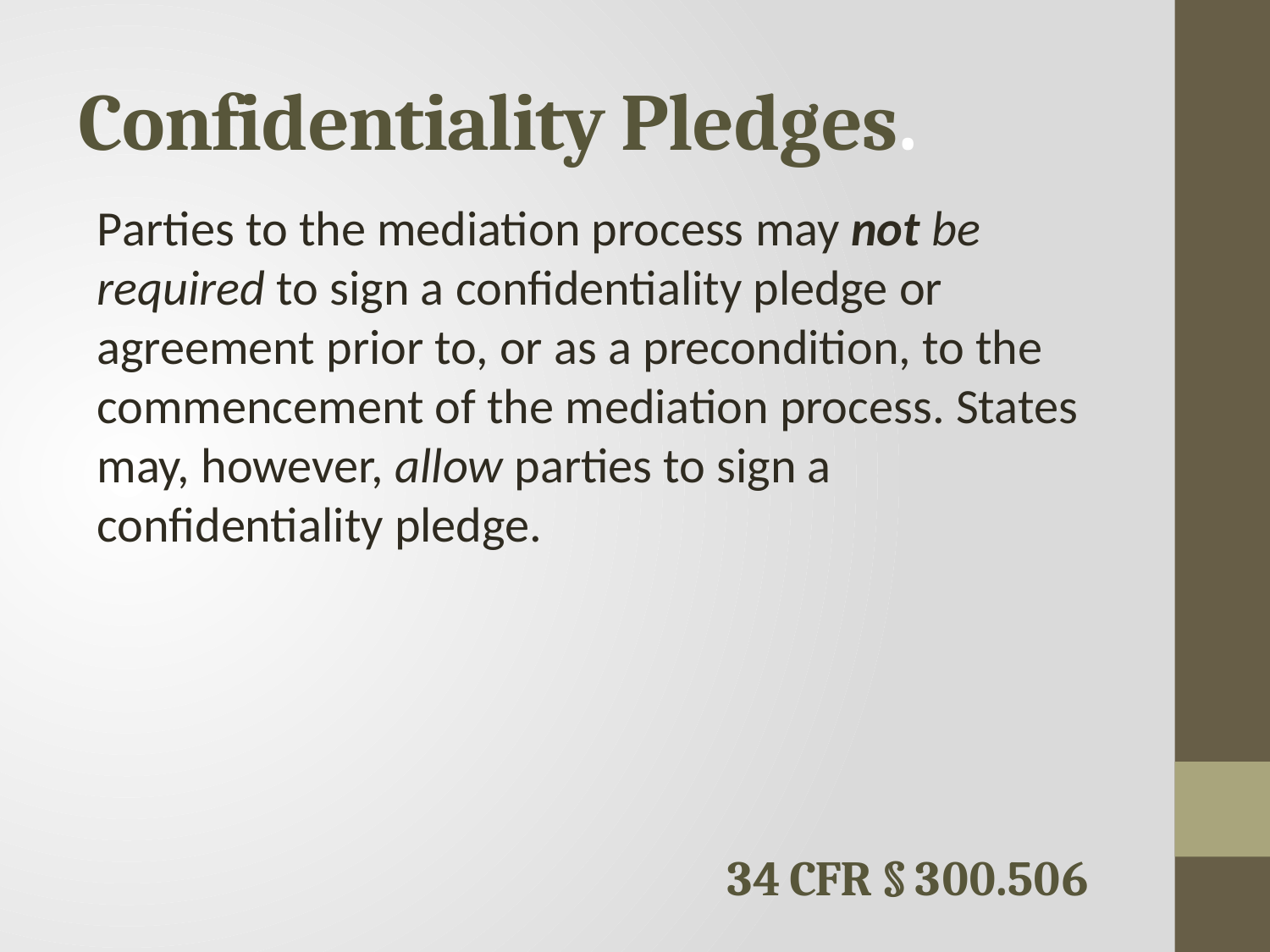

# Confidentiality Pledges.
Parties to the mediation process may not be required to sign a confidentiality pledge or agreement prior to, or as a precondition, to the commencement of the mediation process. States may, however, allow parties to sign a confidentiality pledge.
34 CFR § 300.506